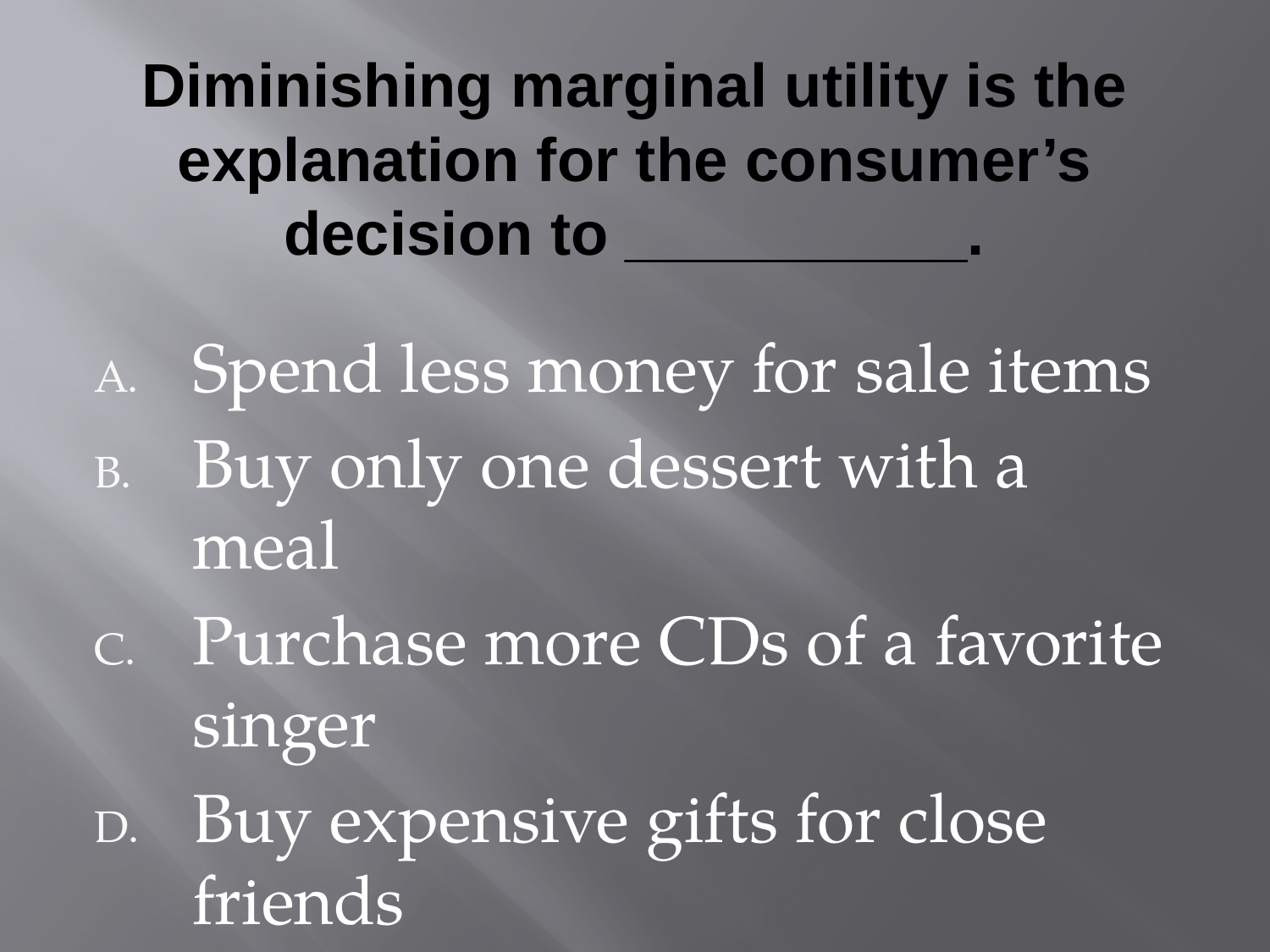

# Diminishing marginal utility is the explanation for the consumer’s decision to __________.
Spend less money for sale items
Buy only one dessert with a meal
Purchase more CDs of a favorite singer
Buy expensive gifts for close friends